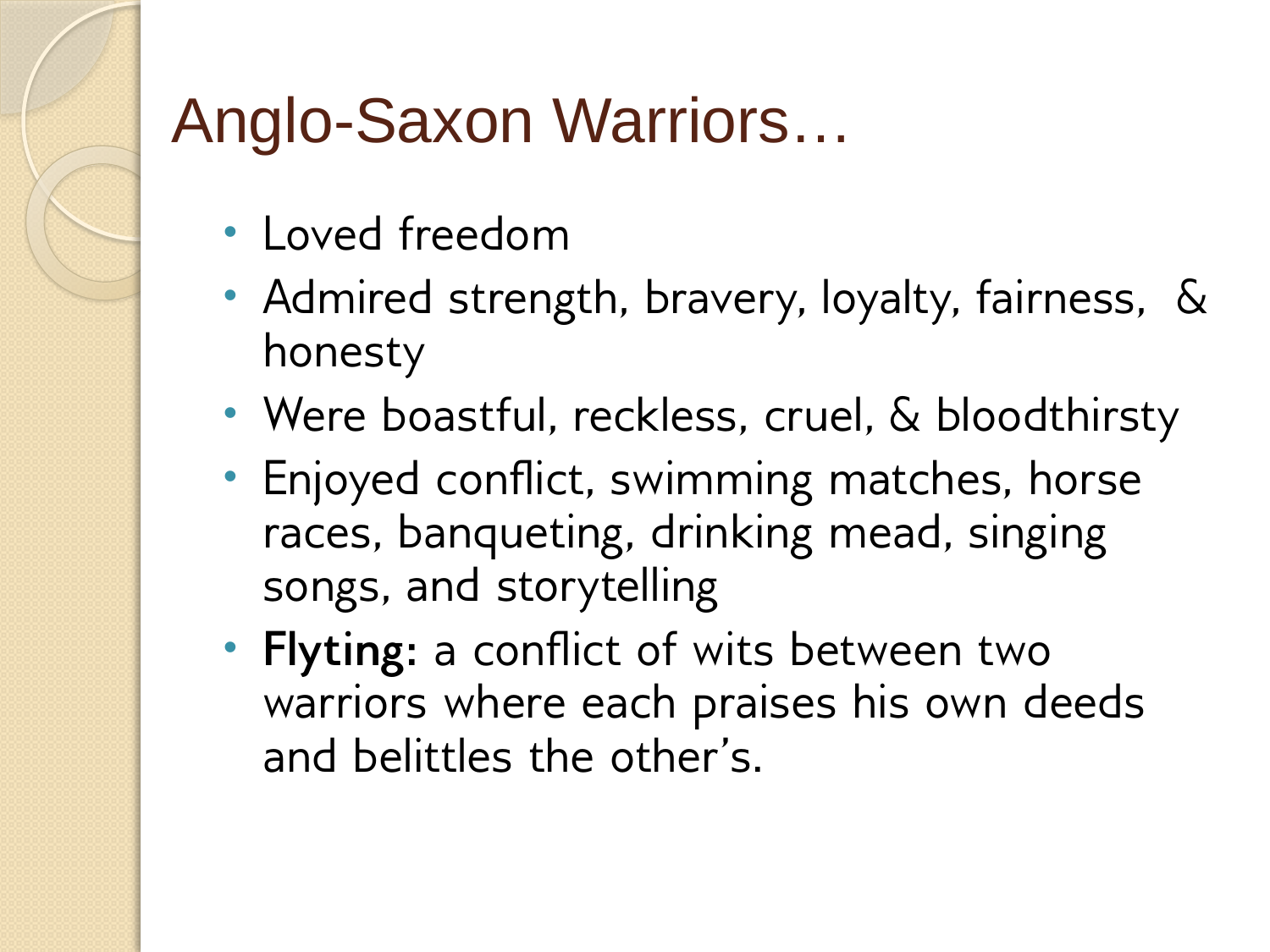

# Anglo-Saxon Warriors…
Loved freedom
Admired strength, bravery, loyalty, fairness,  & honesty
Were boastful, reckless, cruel, & bloodthirsty
Enjoyed conflict, swimming matches, horse races, banqueting, drinking mead, singing songs, and storytelling
Flyting: a conflict of wits between two warriors where each praises his own deeds and belittles the other’s.